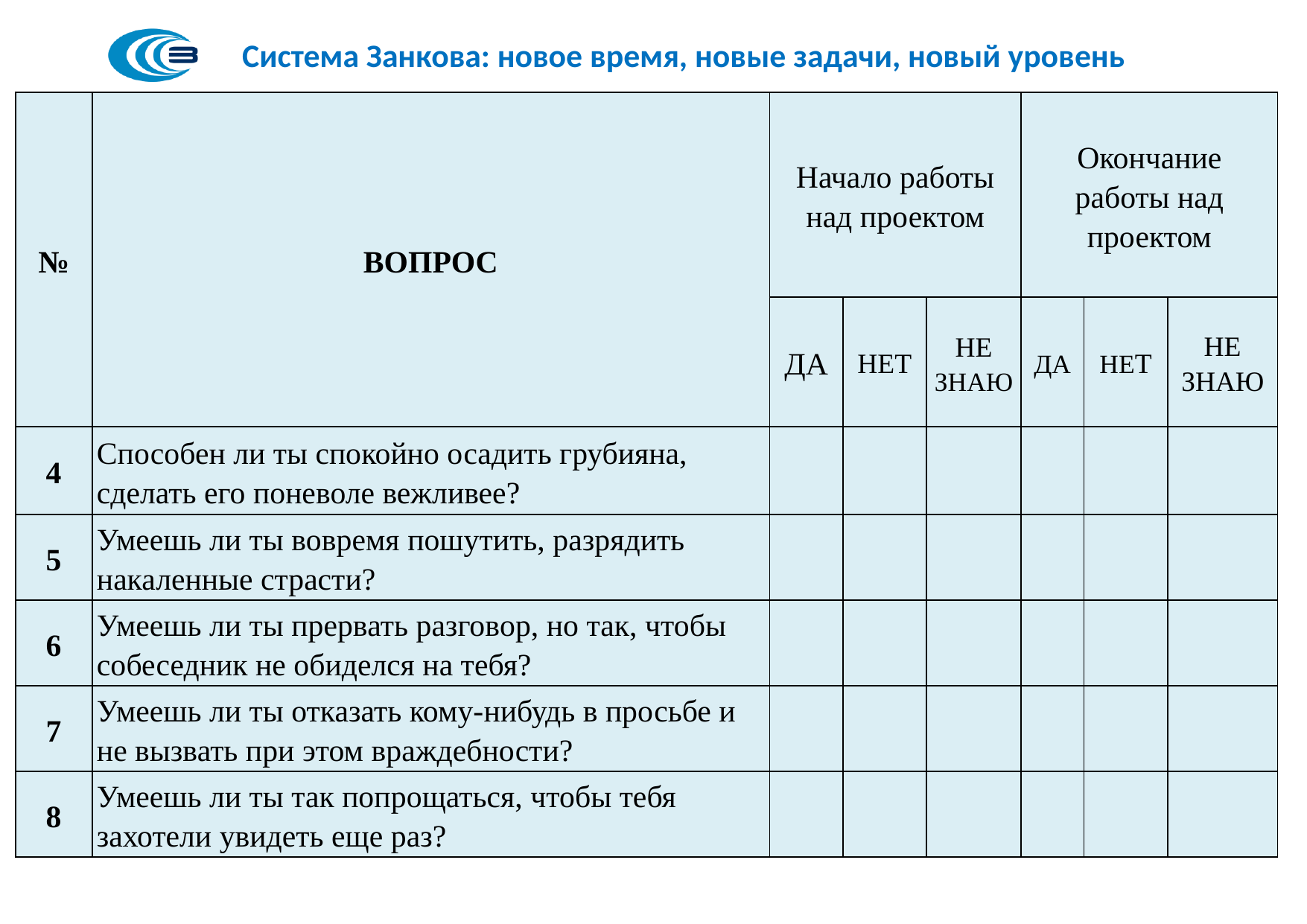

| № | ВОПРОС | Начало работы над проектом |  |  | Окончание работы над проектом |  |  |
| --- | --- | --- | --- | --- | --- | --- | --- |
|  |  | ДА | НЕТ | НЕ ЗНАЮ | ДА | НЕТ | НЕ ЗНАЮ |
| 4 | Способен ли ты спокойно осадить грубияна, сделать его поневоле вежливее? |  |  |  |  |  |  |
| 5 | Умеешь ли ты вовремя пошутить, разрядить накаленные страсти? |  |  |  |  |  |  |
| 6 | Умеешь ли ты прервать разговор, но так, чтобы собеседник не обиделся на тебя? |  |  |  |  |  |  |
| 7 | Умеешь ли ты отказать кому-нибудь в просьбе и не вызвать при этом враждебности? |  |  |  |  |  |  |
| 8 | Умеешь ли ты так попрощаться, чтобы тебя захотели увидеть еще раз? |  |  |  |  |  |  |